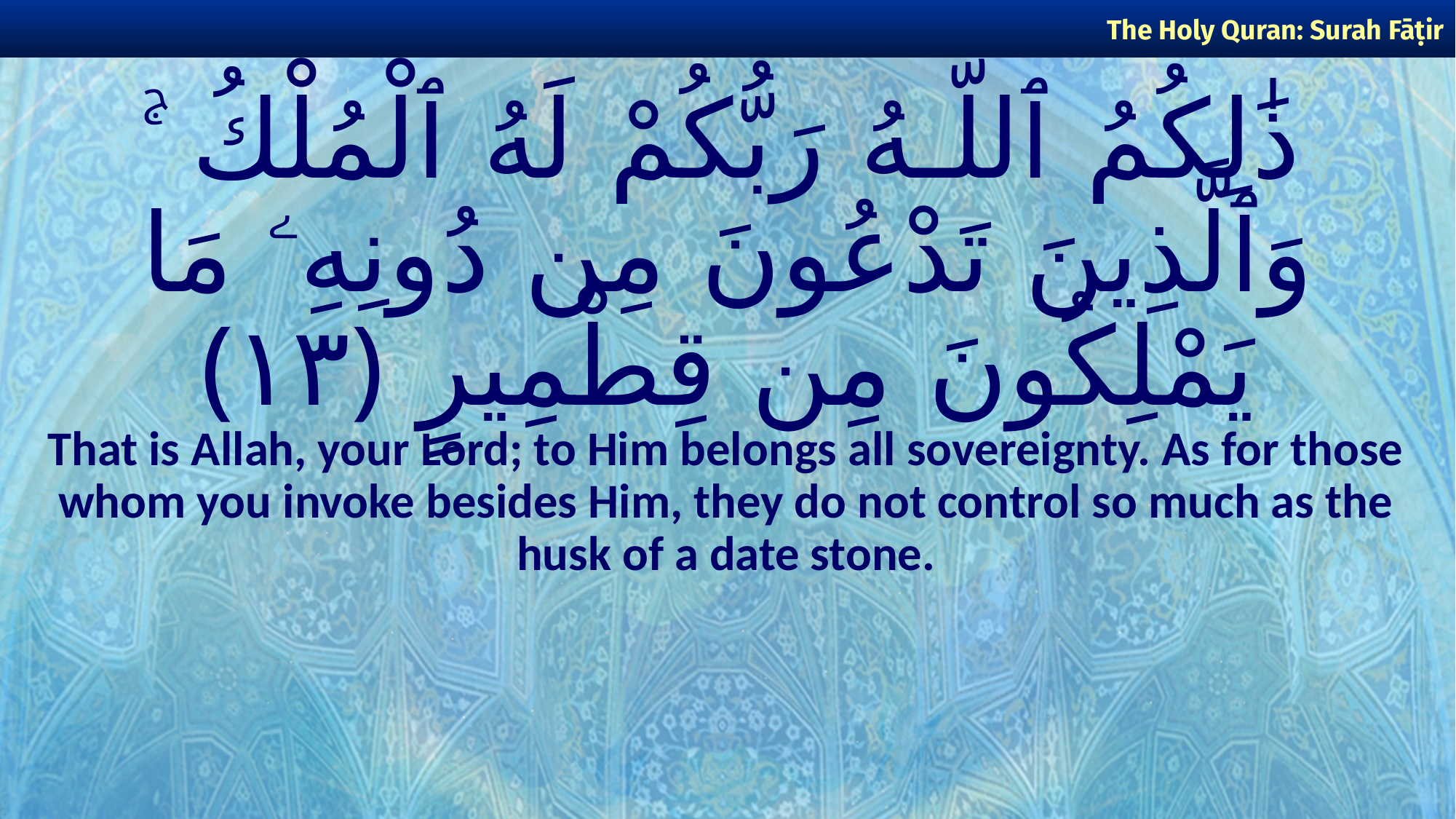

The Holy Quran: Surah Fāṭir
# ذَٰلِكُمُ ٱللَّـهُ رَبُّكُمْ لَهُ ٱلْمُلْكُ ۚ وَٱلَّذِينَ تَدْعُونَ مِن دُونِهِۦ مَا يَمْلِكُونَ مِن قِطْمِيرٍ ﴿١٣﴾
That is Allah, your Lord; to Him belongs all sovereignty. As for those whom you invoke besides Him, they do not control so much as the husk of a date stone.